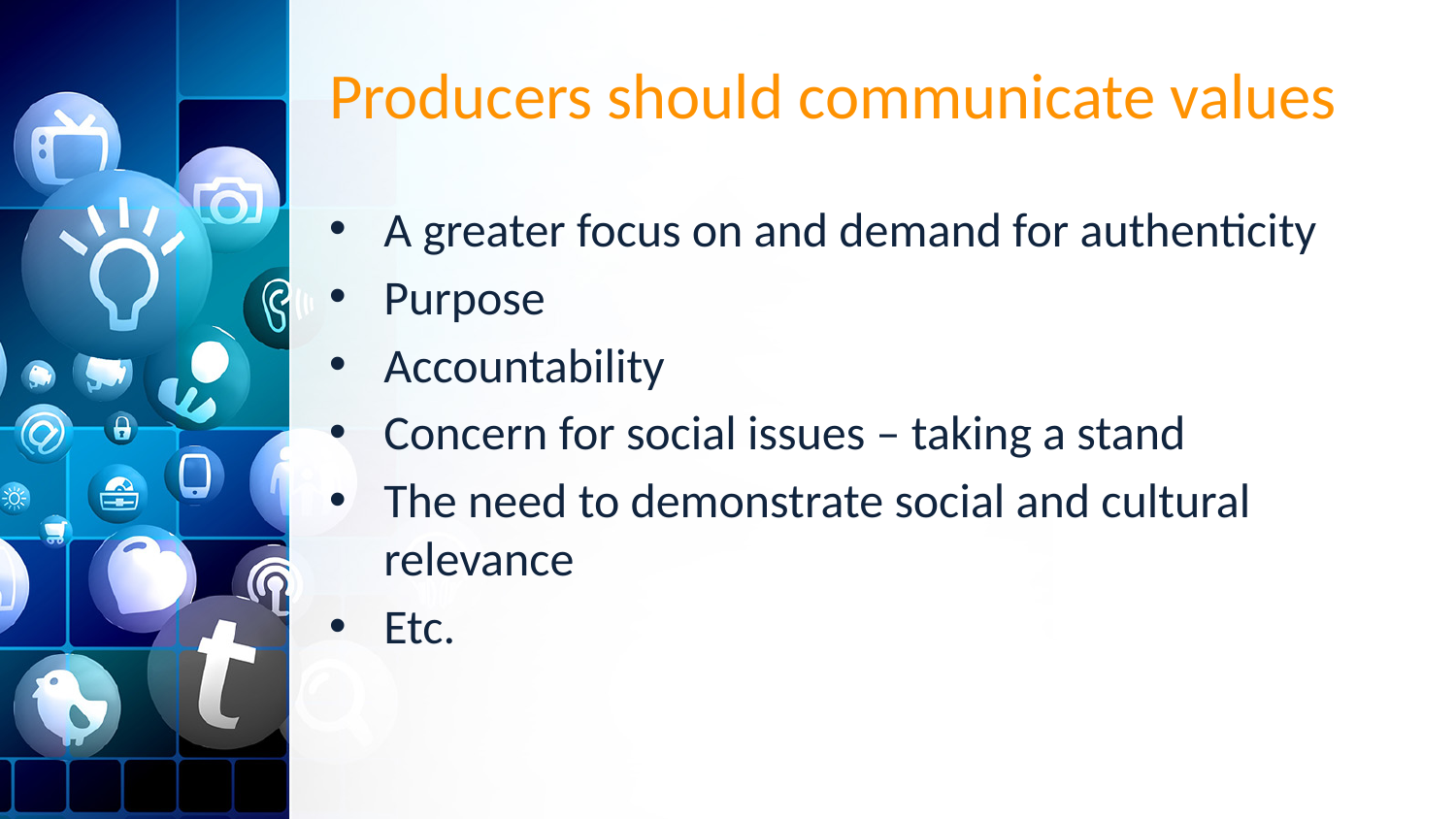

# Producers should communicate values
A greater focus on and demand for authenticity
Purpose
Accountability
Concern for social issues – taking a stand
The need to demonstrate social and cultural relevance
Etc.